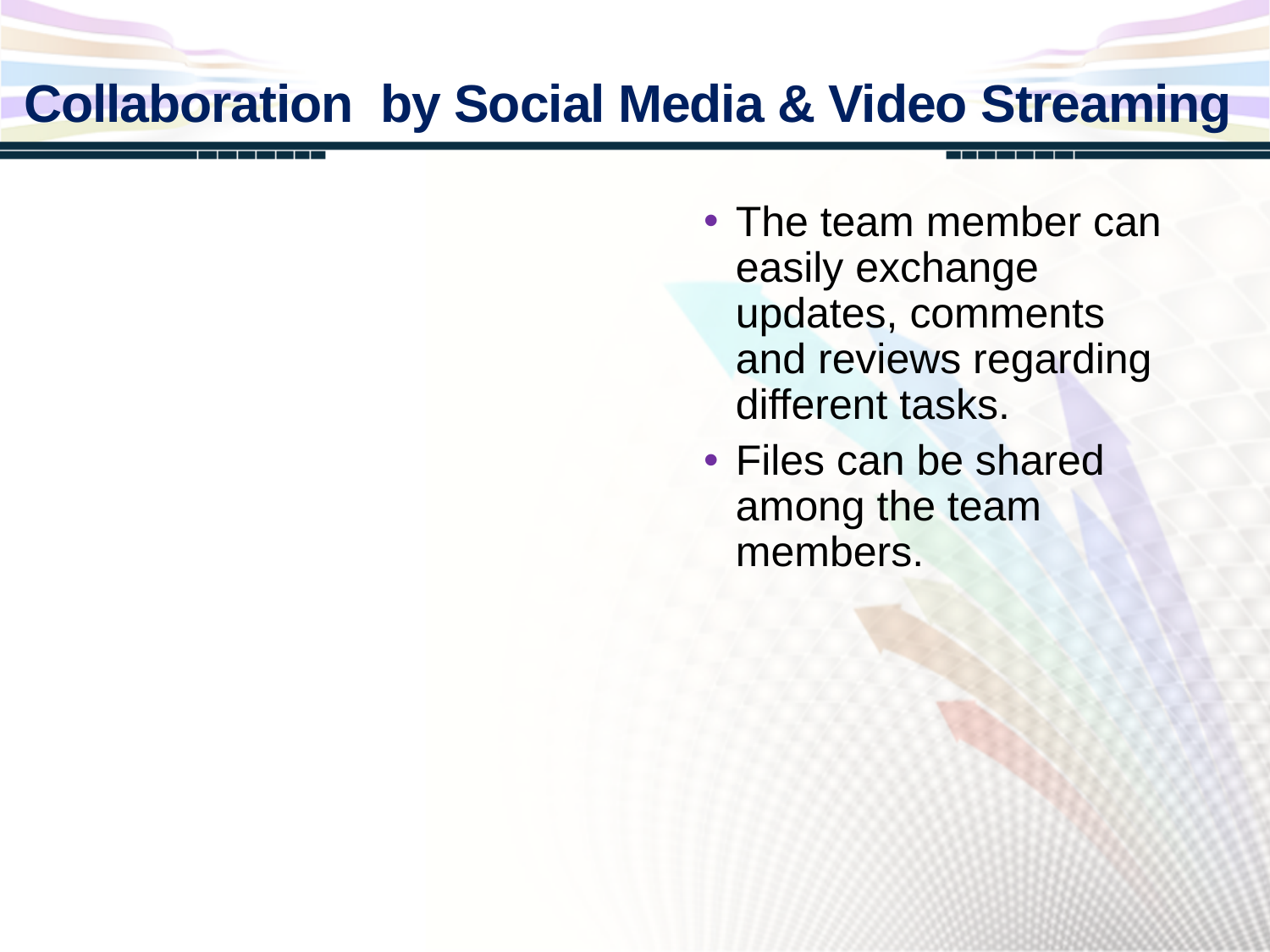

Collaboration  by Social Media & Video Streaming
The team member can easily exchange updates, comments and reviews regarding different tasks.
Files can be shared among the team members.